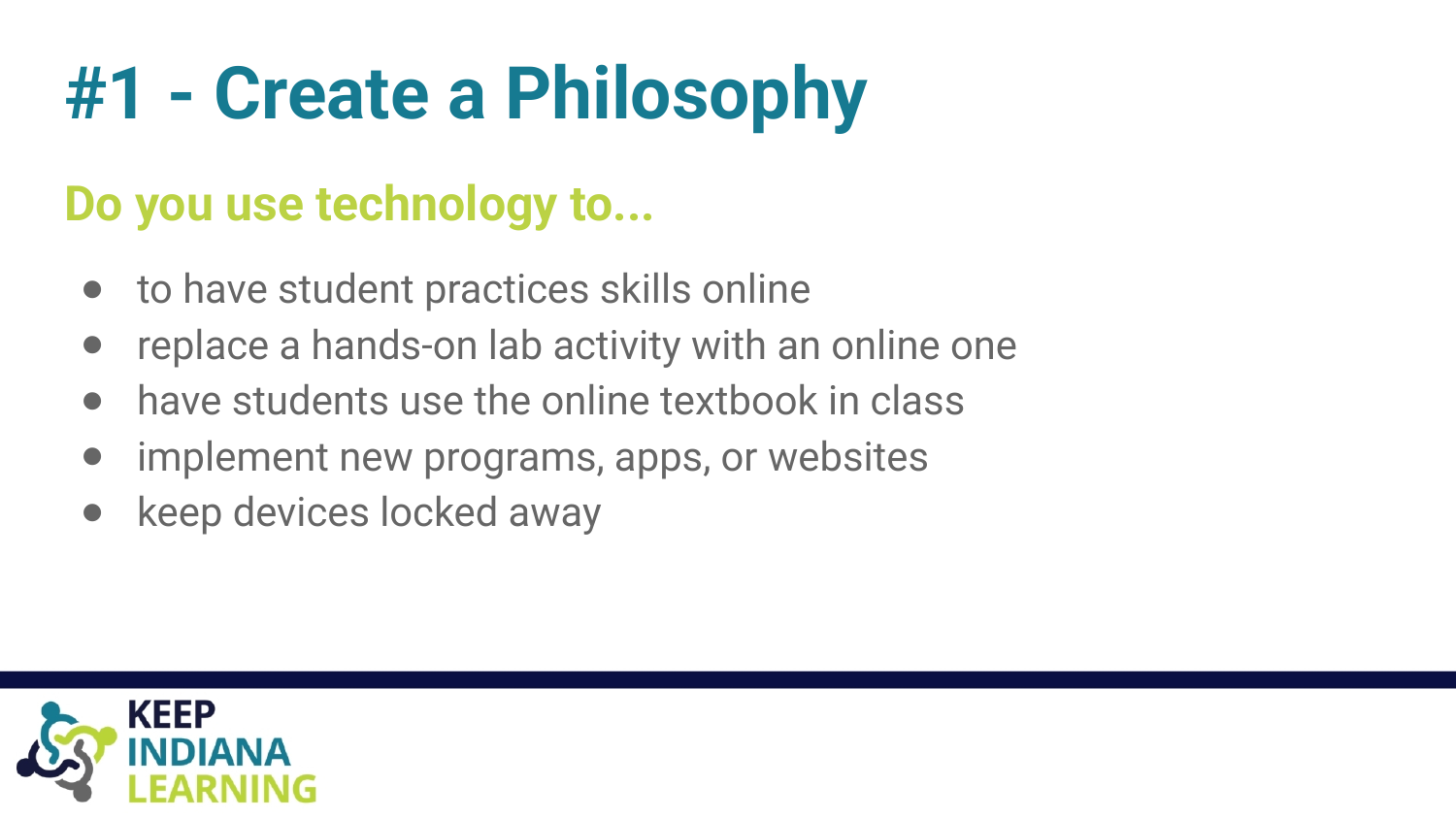

# #1 - Create a Philosophy
Do you use technology to...
to have student practices skills online
replace a hands-on lab activity with an online one
have students use the online textbook in class
implement new programs, apps, or websites
keep devices locked away